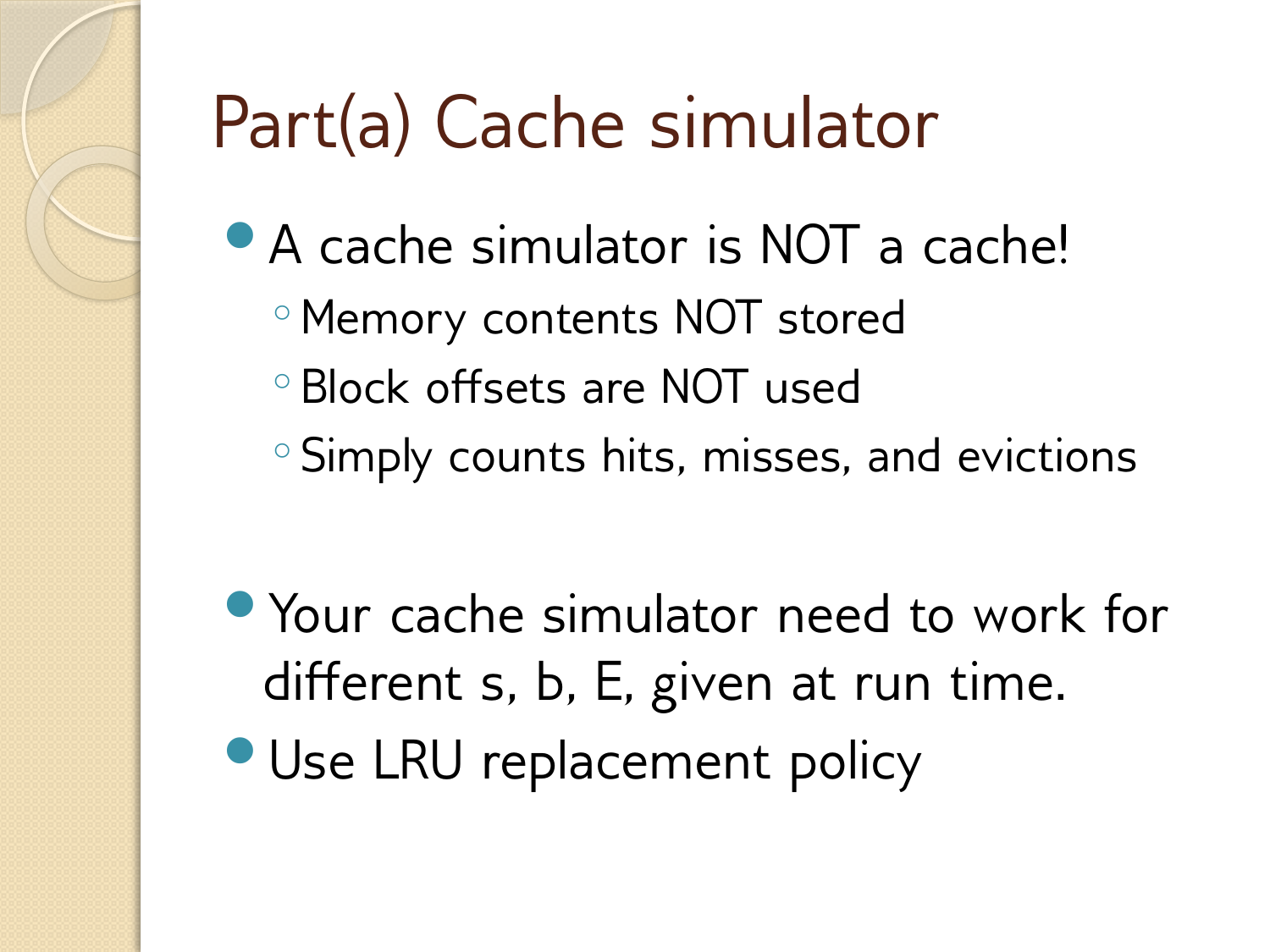

# Part(a) Cache simulator
A cache simulator is NOT a cache!
Memory contents NOT stored
Block offsets are NOT used
Simply counts hits, misses, and evictions

Your cache simulator need to work for different s, b, E, given at run time.
Use LRU replacement policy